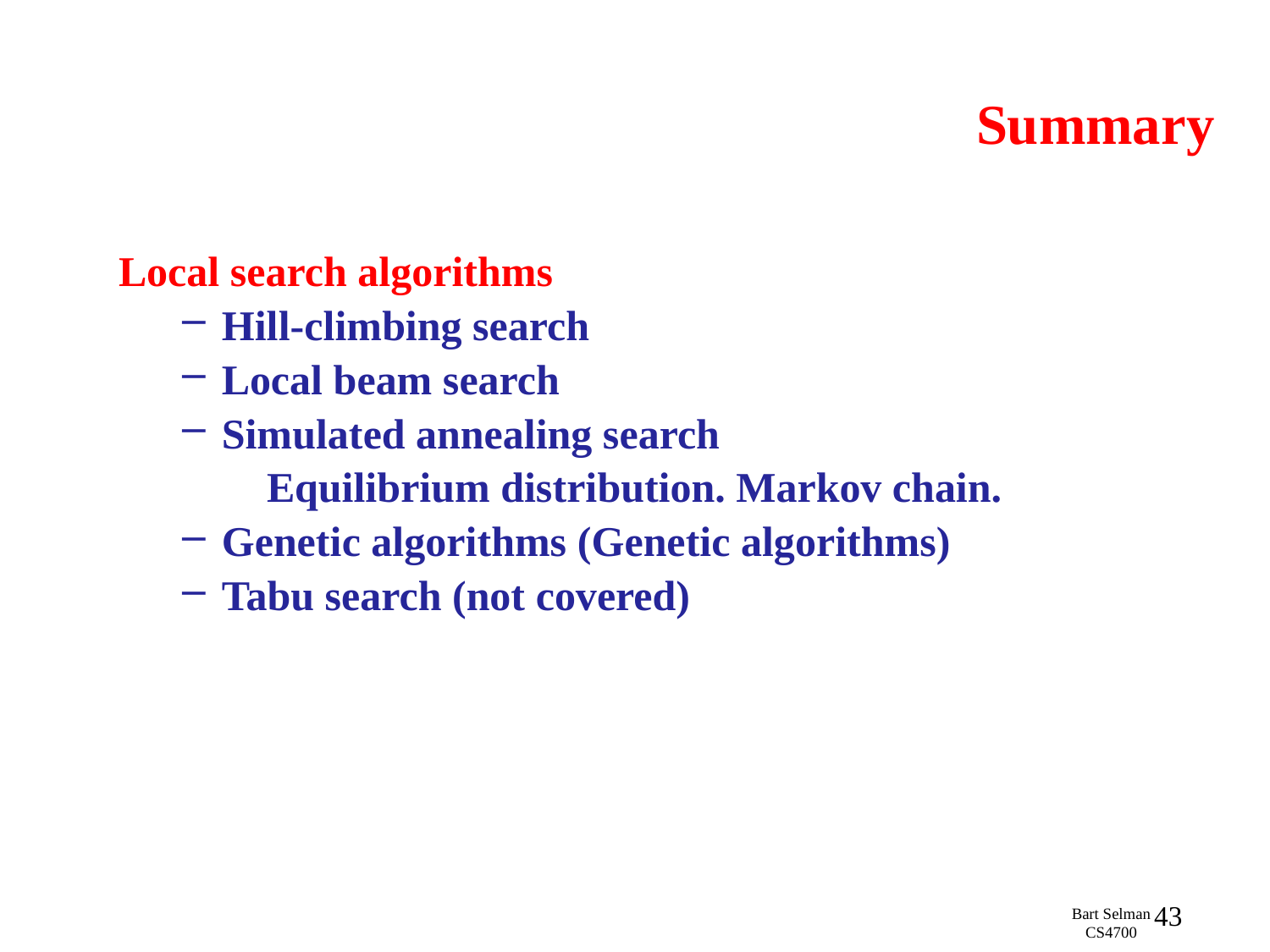

# Summary
Local search algorithms
Hill-climbing search
Local beam search
Simulated annealing search
        Equilibrium distribution. Markov chain.
Genetic algorithms (Genetic algorithms)
Tabu search (not covered)